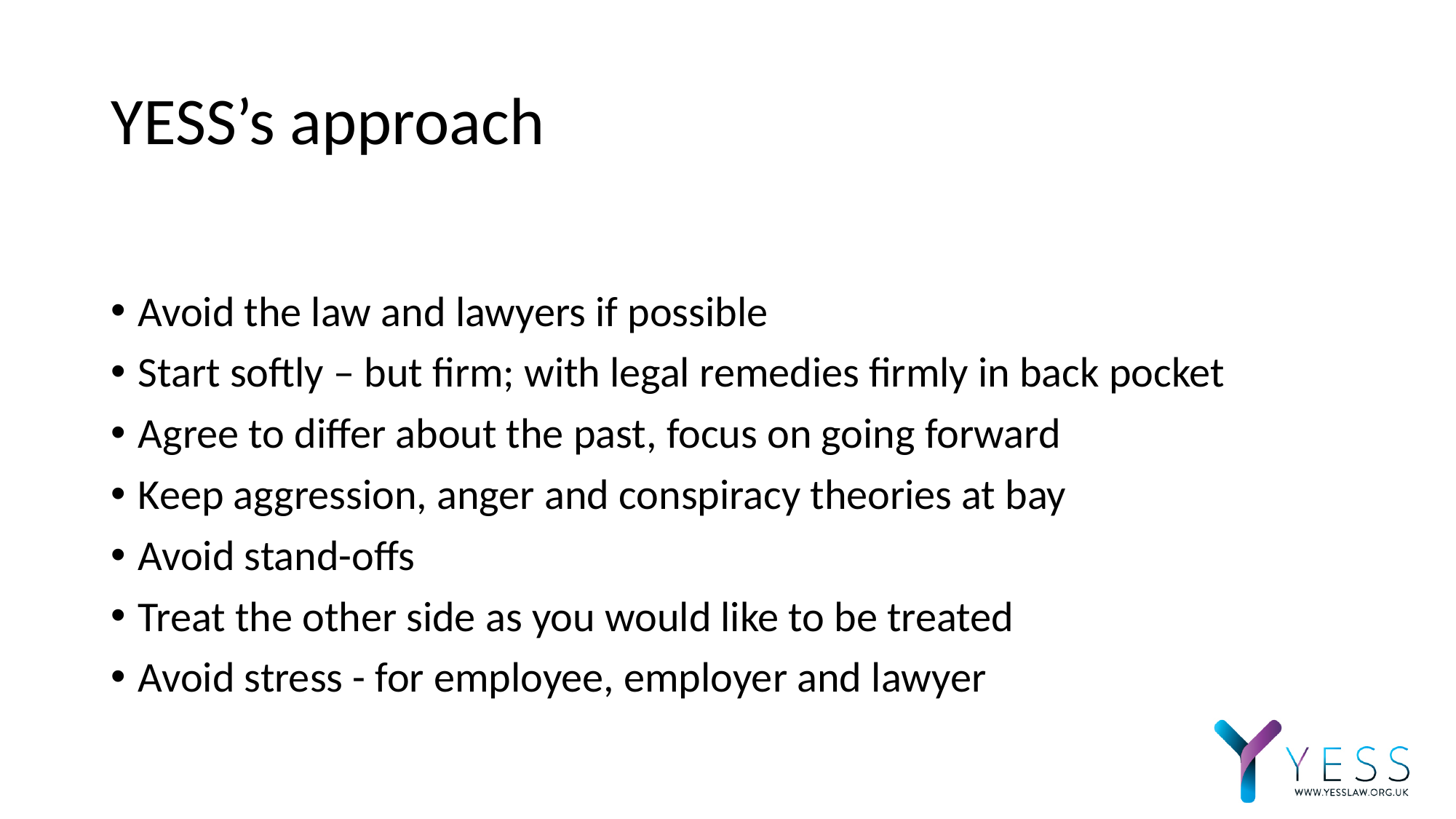

# YESS’s approach

Avoid the law and lawyers if possible
Start softly – but firm; with legal remedies firmly in back pocket
Agree to differ about the past, focus on going forward
Keep aggression, anger and conspiracy theories at bay
Avoid stand-offs
Treat the other side as you would like to be treated
Avoid stress - for employee, employer and lawyer